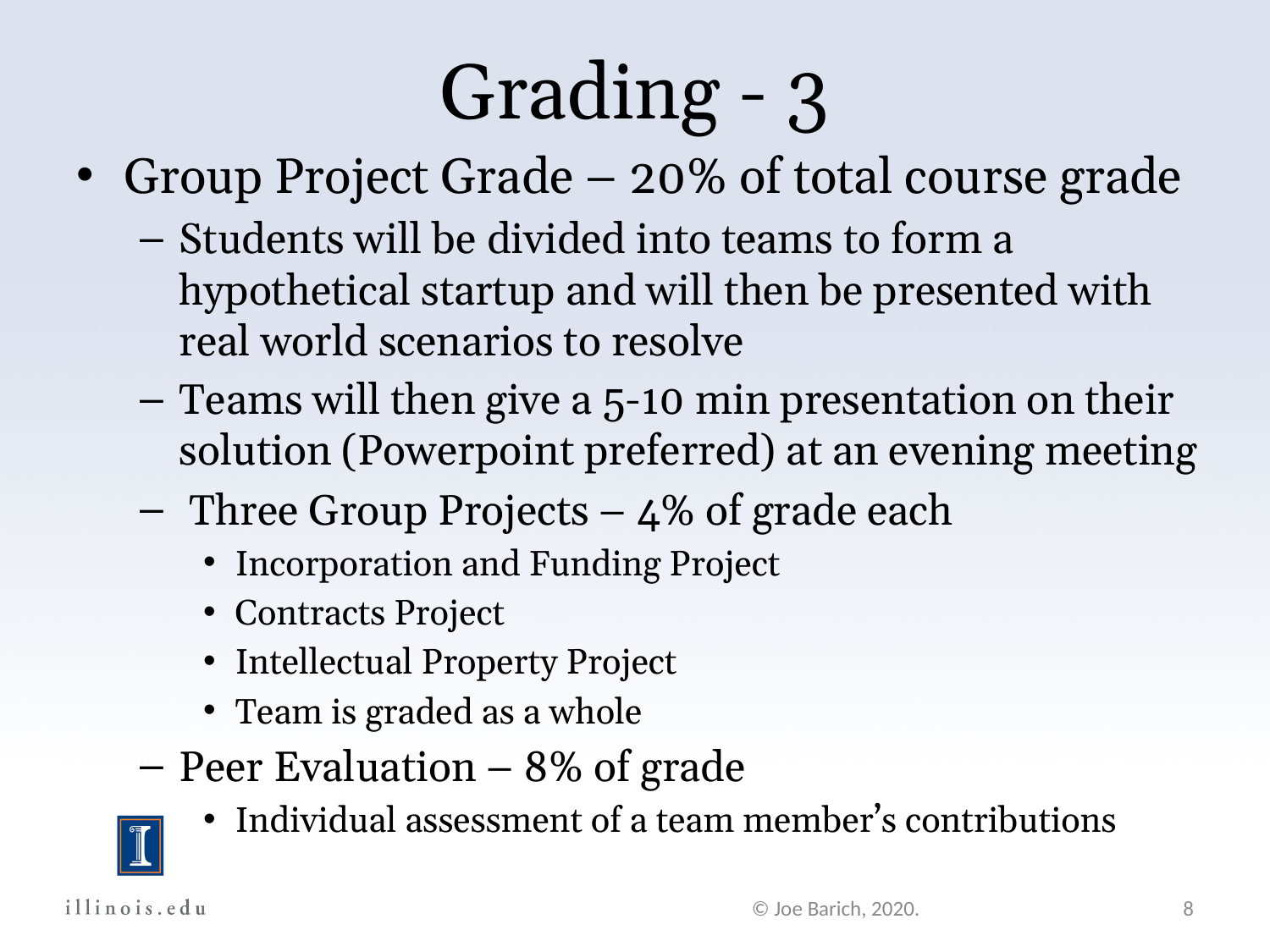

Grading - 3
Group Project Grade – 20% of total course grade
Students will be divided into teams to form a hypothetical startup and will then be presented with real world scenarios to resolve
Teams will then give a 5-10 min presentation on their solution (Powerpoint preferred) at an evening meeting
 Three Group Projects – 4% of grade each
Incorporation and Funding Project
Contracts Project
Intellectual Property Project
Team is graded as a whole
Peer Evaluation – 8% of grade
Individual assessment of a team member’s contributions
© Joe Barich, 2020.
8